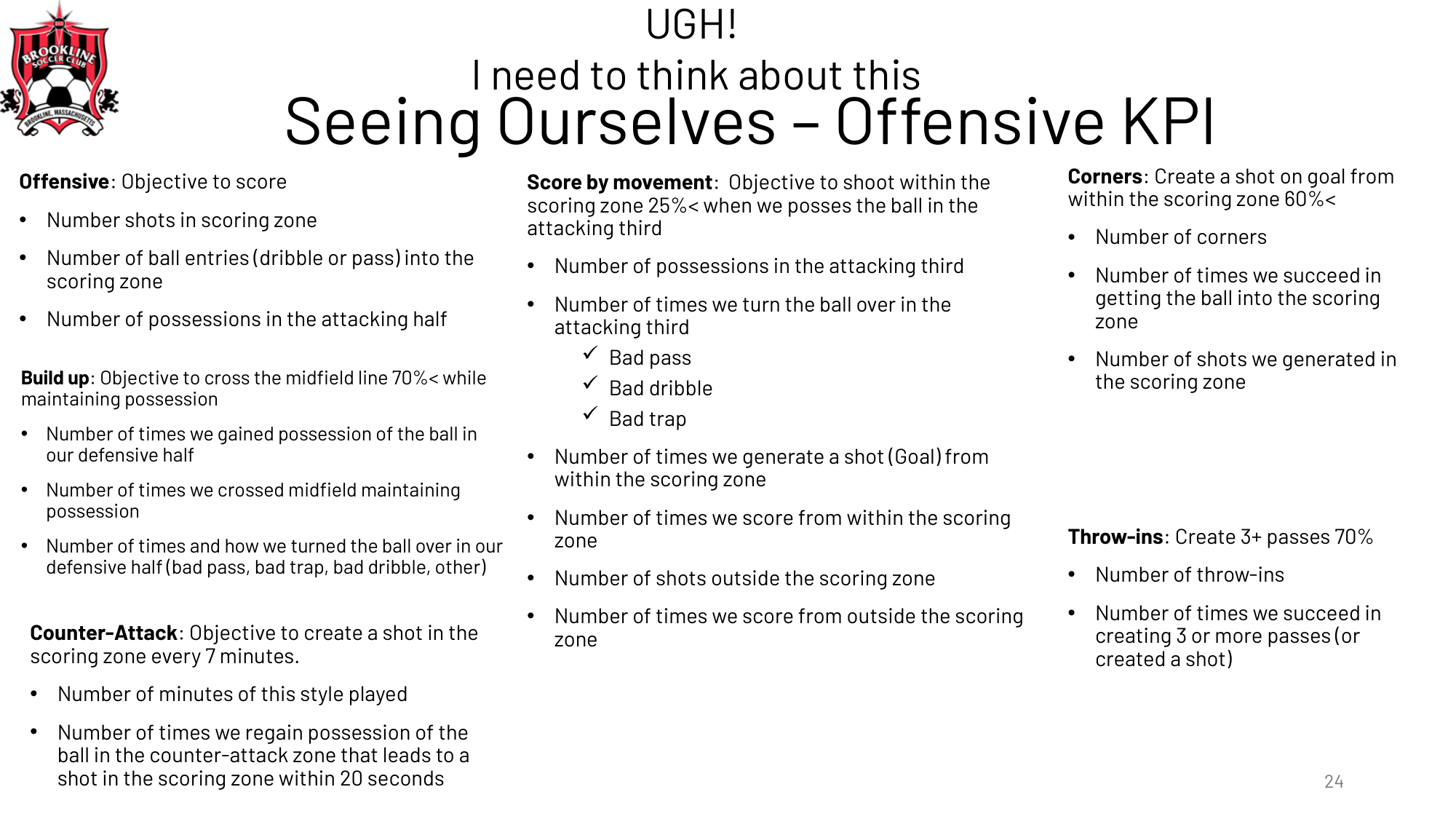

UGH!
I need to think about this
# Seeing Ourselves – Offensive KPI
Corners: Create a shot on goal from within the scoring zone 60%<
Number of corners
Number of times we succeed in getting the ball into the scoring zone
Number of shots we generated in the scoring zone

Offensive: Objective to score
Number shots in scoring zone
Number of ball entries (dribble or pass) into the scoring zone
Number of possessions in the attacking half
Score by movement:  Objective to shoot within the scoring zone 25%< when we posses the ball in the attacking third
Number of possessions in the attacking third
Number of times we turn the ball over in the attacking third
Bad pass
Bad dribble
Bad trap
Number of times we generate a shot (Goal) from within the scoring zone
Number of times we score from within the scoring zone
Number of shots outside the scoring zone
Number of times we score from outside the scoring zone

Build up: Objective to cross the midfield line 70%< while maintaining possession
Number of times we gained possession of the ball in our defensive half
Number of times we crossed midfield maintaining possession
Number of times and how we turned the ball over in our defensive half (bad pass, bad trap, bad dribble, other)
Throw-ins: Create 3+ passes 70%
Number of throw-ins
Number of times we succeed in creating 3 or more passes (or created a shot)
Counter-Attack: Objective to create a shot in the scoring zone every 7 minutes.
Number of minutes of this style played
Number of times we regain possession of the ball in the counter-attack zone that leads to a shot in the scoring zone within 20 seconds
24